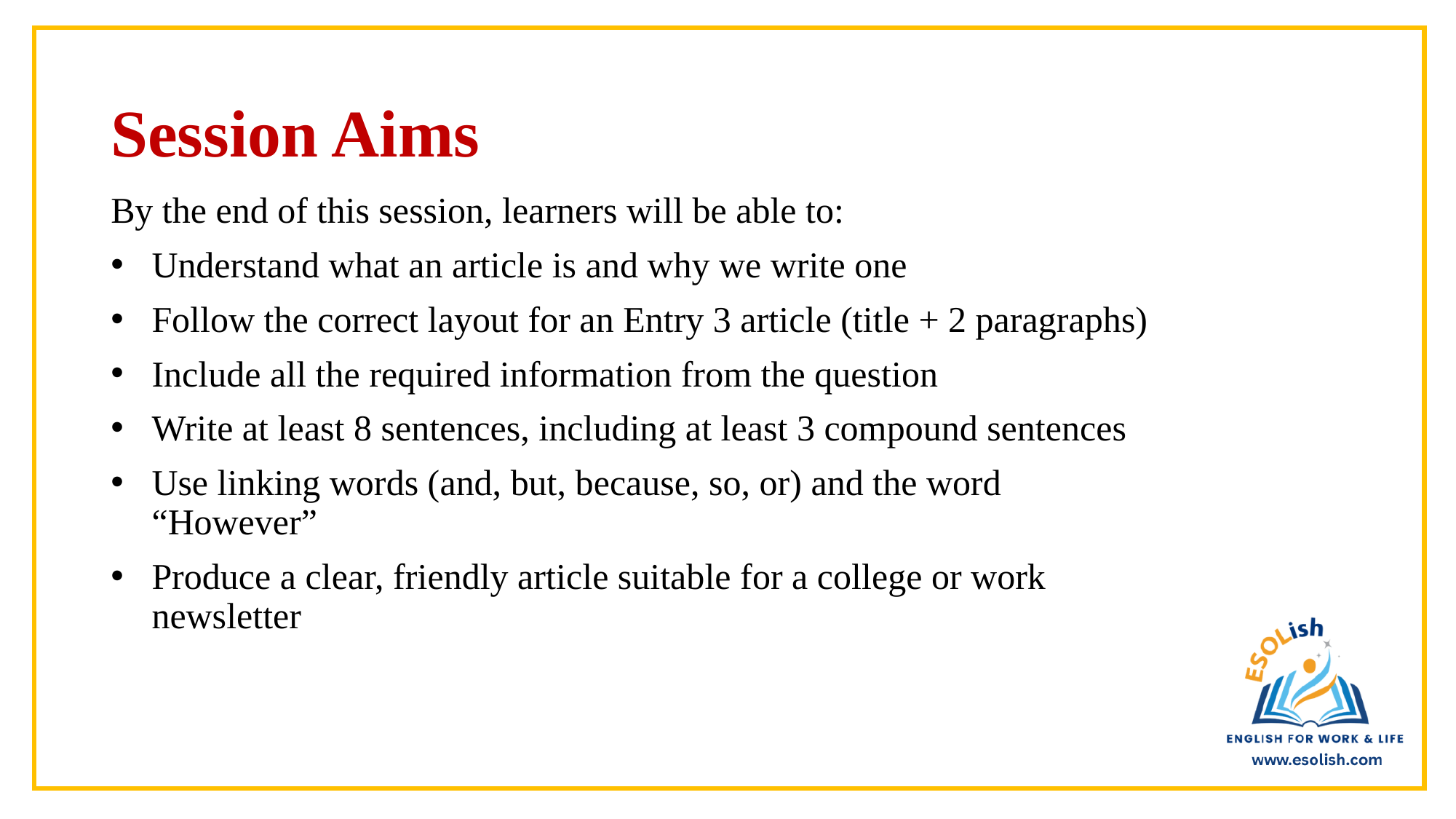

# Session Aims
By the end of this session, learners will be able to:
Understand what an article is and why we write one
Follow the correct layout for an Entry 3 article (title + 2 paragraphs)
Include all the required information from the question
Write at least 8 sentences, including at least 3 compound sentences
Use linking words (and, but, because, so, or) and the word “However”
Produce a clear, friendly article suitable for a college or work newsletter